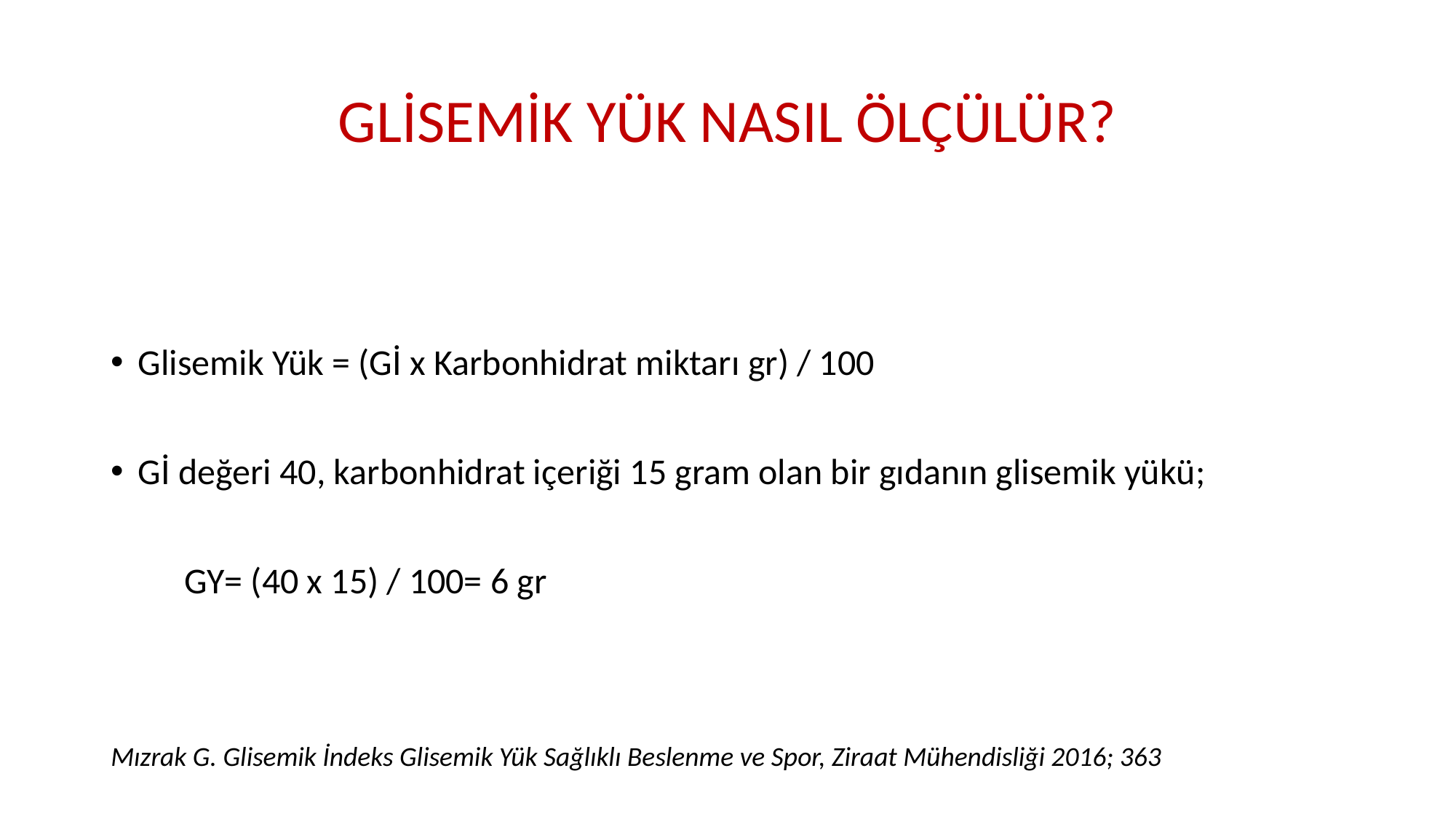

# GLİSEMİK YÜK NASIL ÖLÇÜLÜR?

Glisemik Yük = (Gİ x Karbonhidrat miktarı gr) / 100

Gİ değeri 40, karbonhidrat içeriği 15 gram olan bir gıdanın glisemik yükü;

         GY= (40 x 15) / 100= 6 gr

Mızrak G. Glisemik İndeks Glisemik Yük Sağlıklı Beslenme ve Spor, Ziraat Mühendisliği 2016; 363